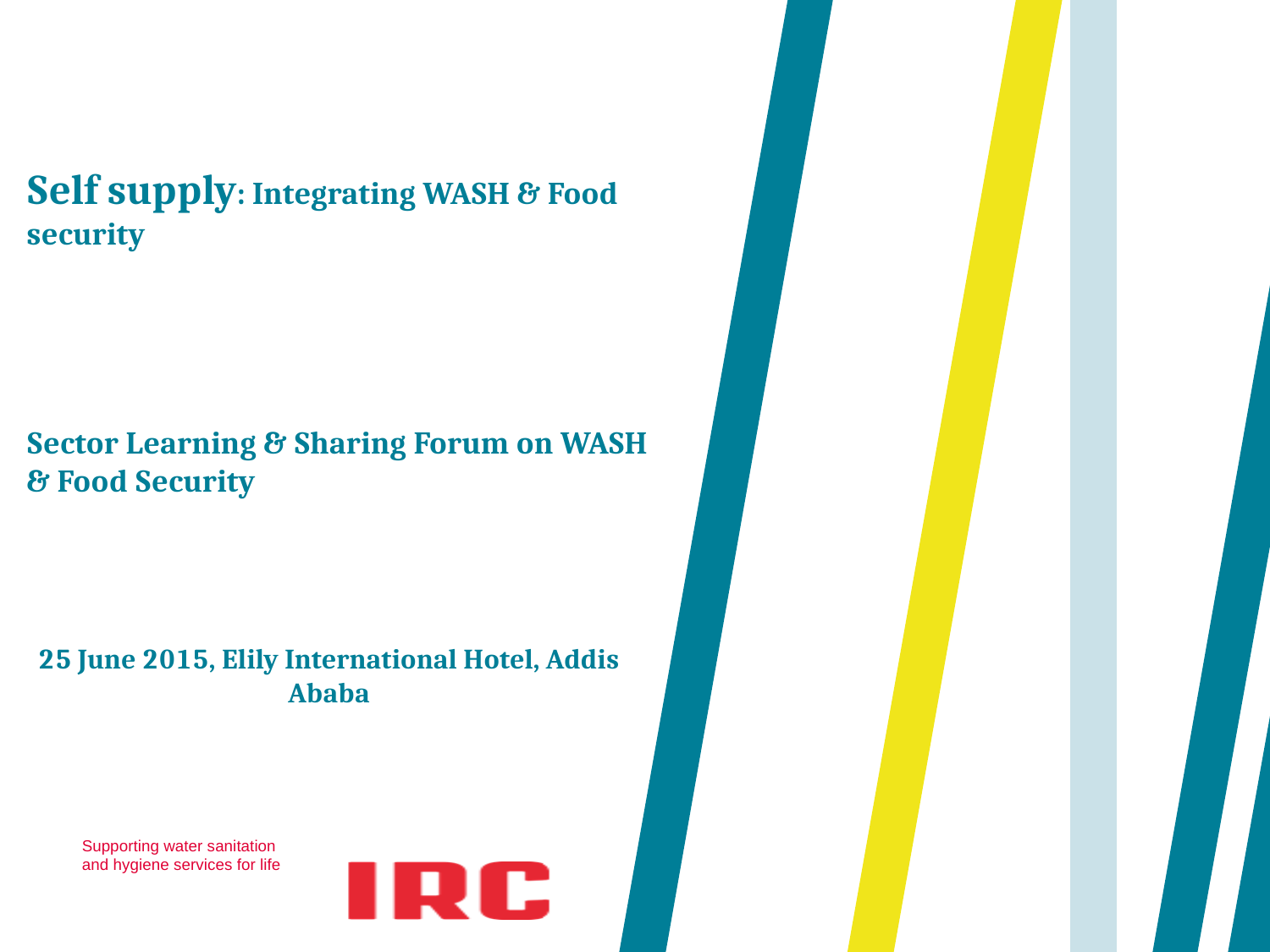

Self supply: Integrating WASH & Food security

Sector Learning & Sharing Forum on WASH & Food Security
25 June 2015, Elily International Hotel, Addis Ababa